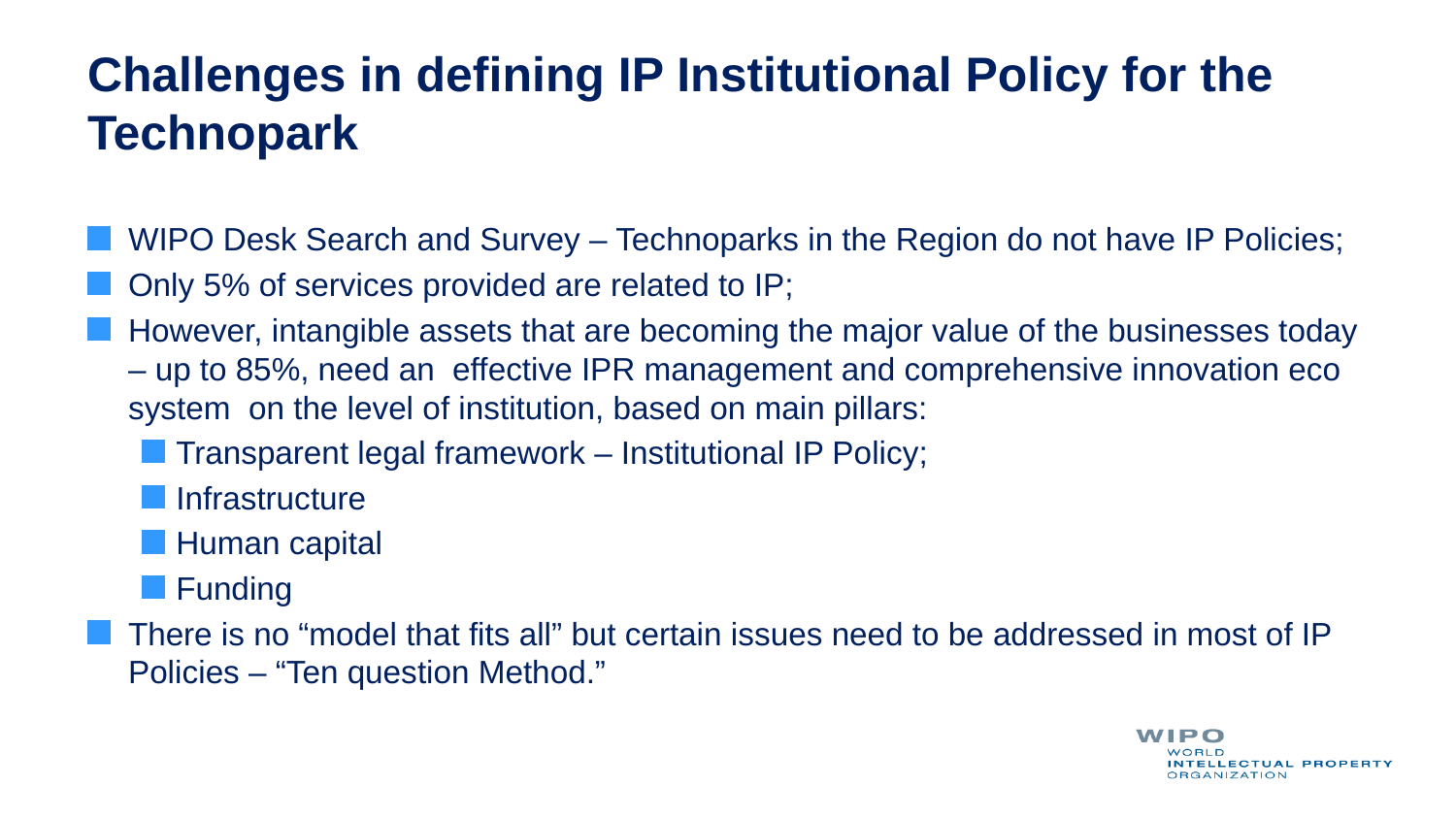

# Challenges in defining IP Institutional Policy for the Technopark
WIPO Desk Search and Survey – Technoparks in the Region do not have IP Policies;
Only 5% of services provided are related to IP;
However, intangible assets that are becoming the major value of the businesses today – up to 85%, need an  effective IPR management and comprehensive innovation eco system  on the level of institution, based on main pillars:
Transparent legal framework – Institutional IP Policy;
Infrastructure
Human capital
Funding
There is no “model that fits all” but certain issues need to be addressed in most of IP Policies – “Ten question Method.”